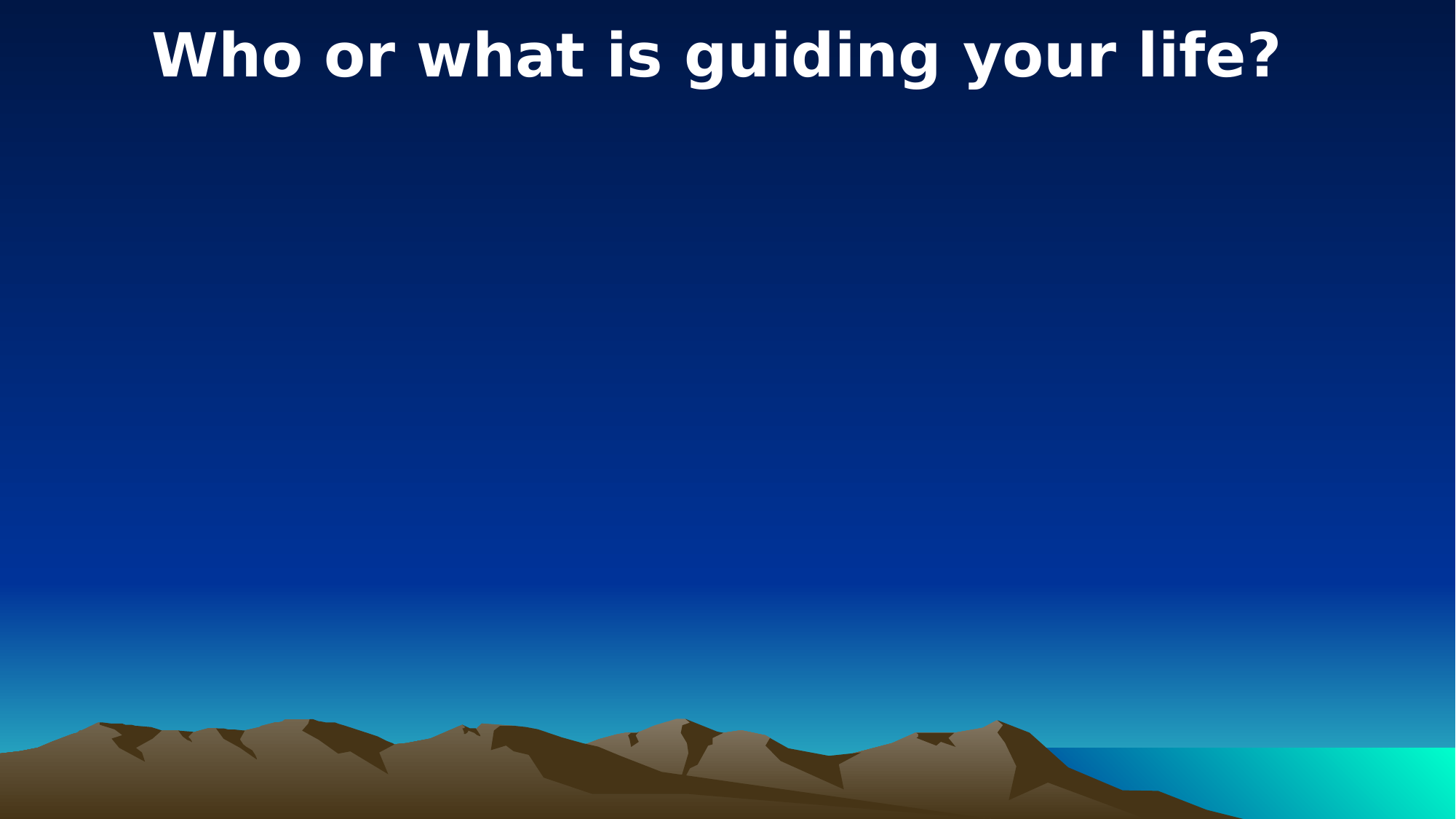

Who or what is guiding your life?